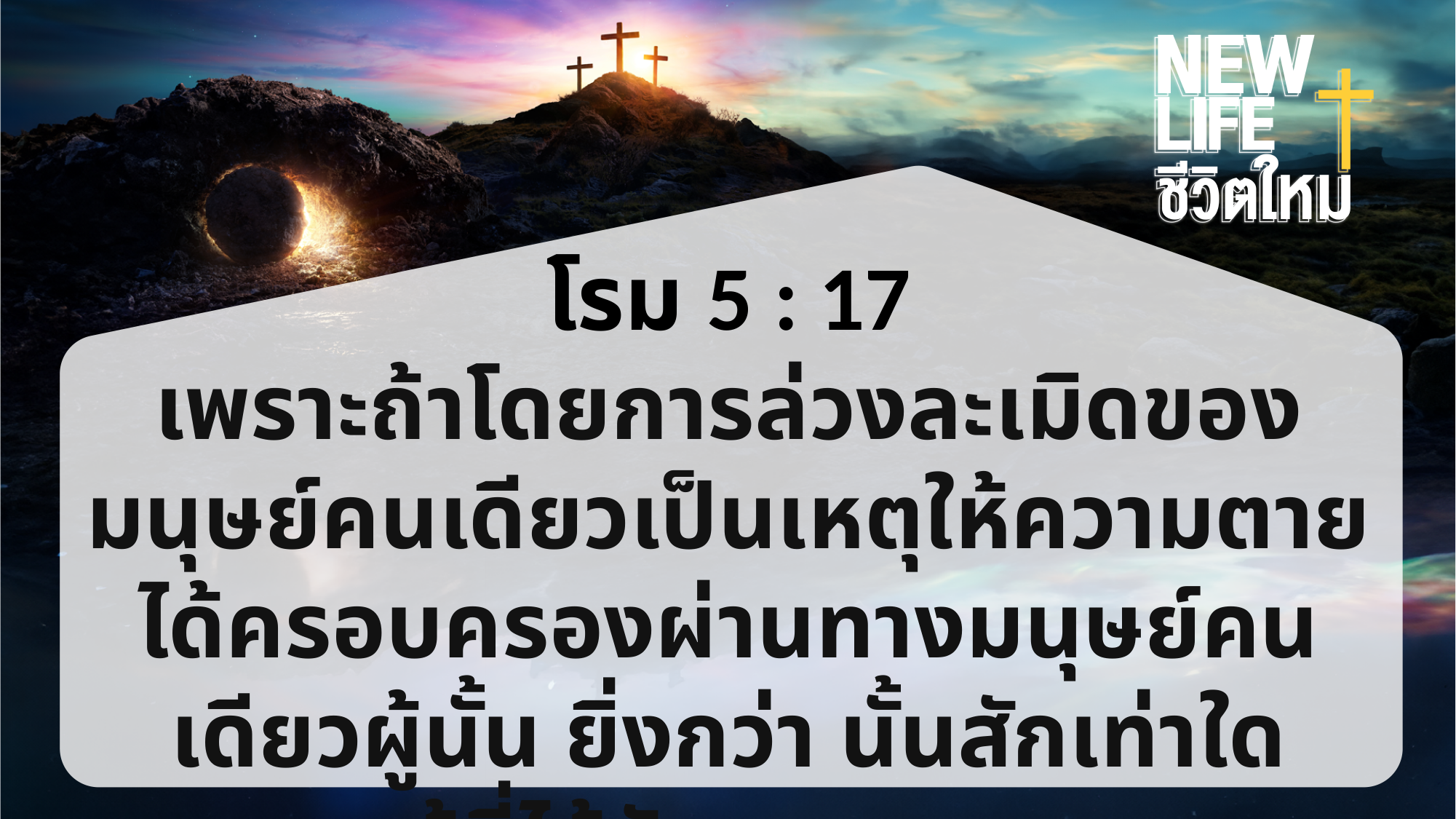

โรม 5 : 17
เพราะถ้าโดยการล่วงละเมิดของมนุษย์คนเดียวเป็นเหตุให้ความตายได้ครอบครองผ่านทางมนุษย์คนเดียวผู้นั้น ยิ่งกว่า นั้นสักเท่าใดบรรดาผู้ที่ได้รับพระคุณและของประทานแห่งความชอบธรรม...